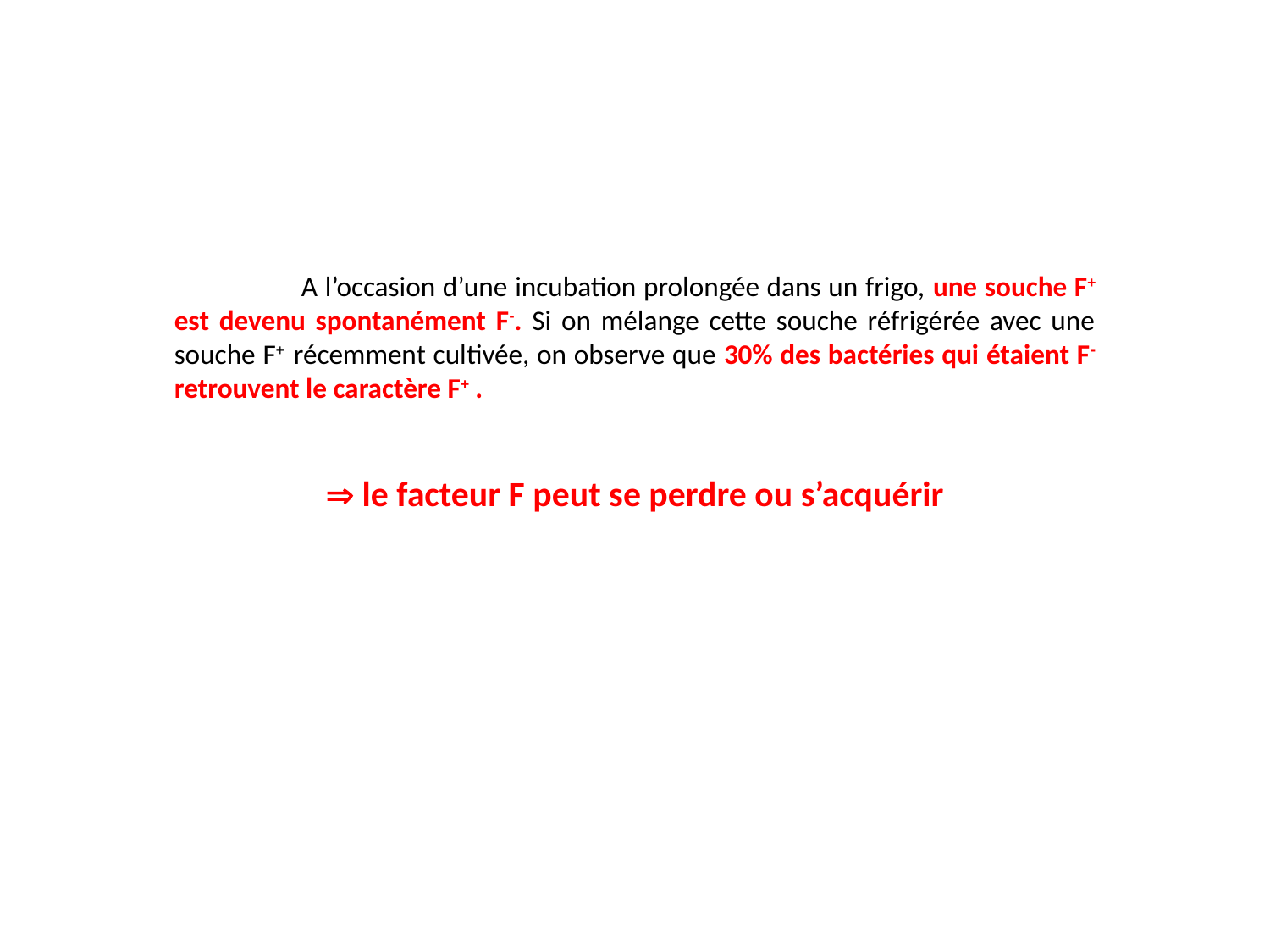

A l’occasion d’une incubation prolongée dans un frigo, une souche F+ est devenu spontanément F-. Si on mélange cette souche réfrigérée avec une souche F+  récemment cultivée, on observe que 30% des bactéries qui étaient F- retrouvent le caractère F+ .

⇒ le facteur F peut se perdre ou s’acquérir